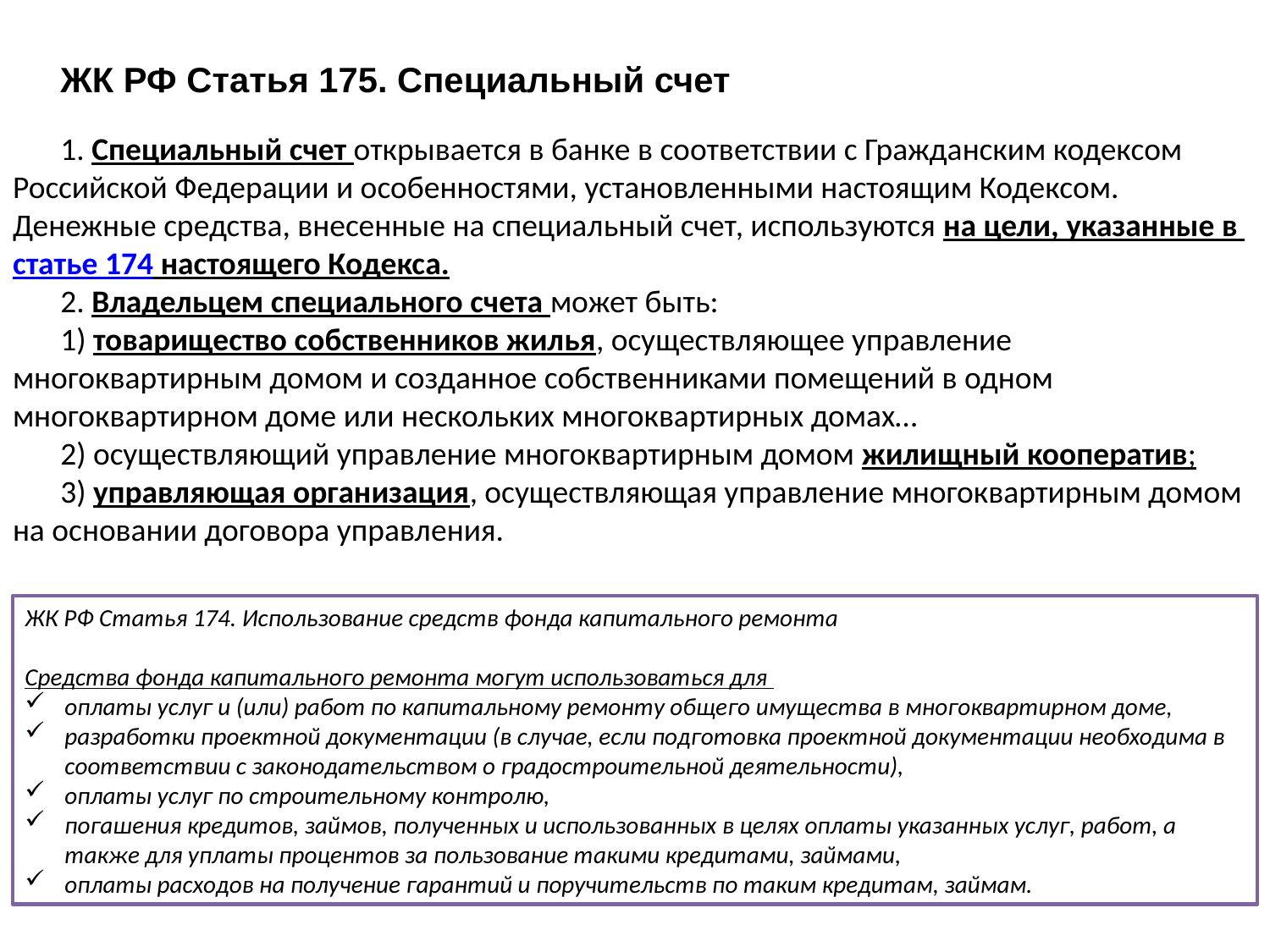

ЖК РФ Статья 175. Специальный счет

1. Специальный счет открывается в банке в соответствии с Гражданским кодексом Российской Федерации и особенностями, установленными настоящим Кодексом. Денежные средства, внесенные на специальный счет, используются на цели, указанные в статье 174 настоящего Кодекса.
2. Владельцем специального счета может быть:
1) товарищество собственников жилья, осуществляющее управление многоквартирным домом и созданное собственниками помещений в одном многоквартирном доме или нескольких многоквартирных домах…
2) осуществляющий управление многоквартирным домом жилищный кооператив;
3) управляющая организация, осуществляющая управление многоквартирным домом на основании договора управления.
ЖК РФ Статья 174. Использование средств фонда капитального ремонта

Средства фонда капитального ремонта могут использоваться для
оплаты услуг и (или) работ по капитальному ремонту общего имущества в многоквартирном доме,
разработки проектной документации (в случае, если подготовка проектной документации необходима в соответствии с законодательством о градостроительной деятельности),
оплаты услуг по строительному контролю,
погашения кредитов, займов, полученных и использованных в целях оплаты указанных услуг, работ, а также для уплаты процентов за пользование такими кредитами, займами,
оплаты расходов на получение гарантий и поручительств по таким кредитам, займам.